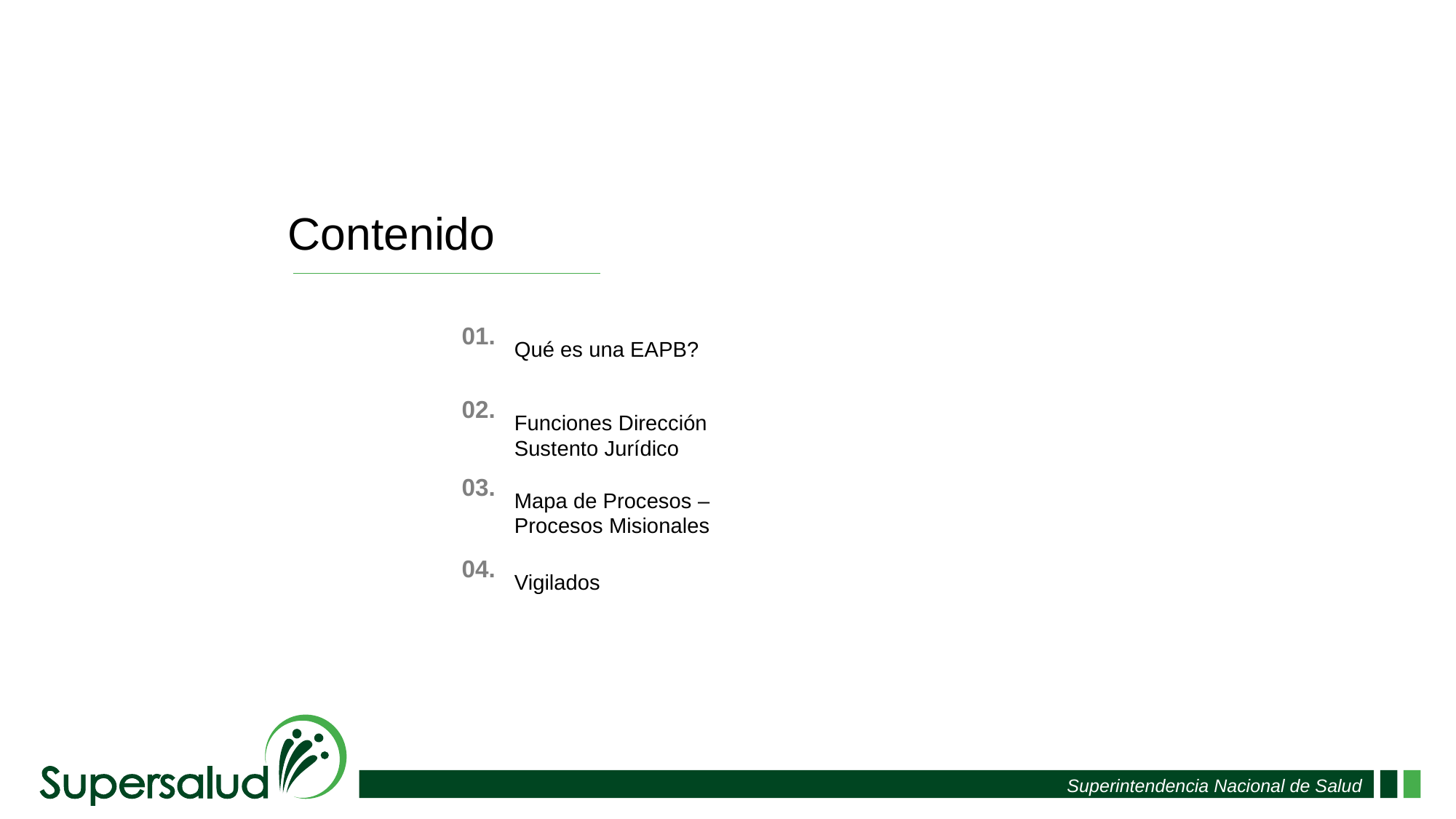

Contenido
01.
Qué es una EAPB?
02.

Funciones Dirección Sustento Jurídico
03.

Mapa de Procesos – Procesos Misionales
04.

Vigilados